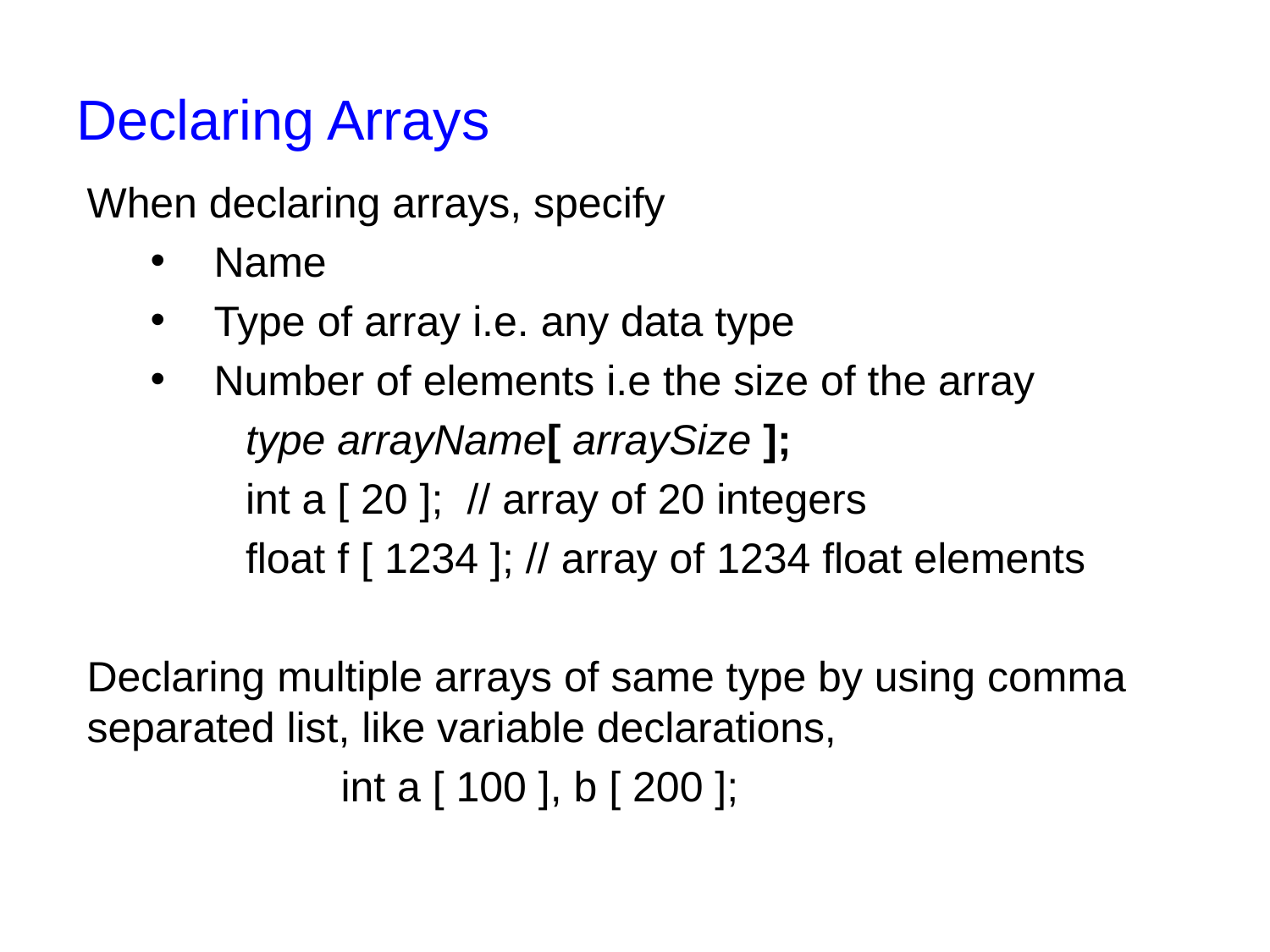

# Declaring Arrays
When declaring arrays, specify
Name
Type of array i.e. any data type
Number of elements i.e the size of the array
type arrayName[ arraySize ];
int a [ 20 ];  // array of 20 integers
float f [ 1234 ]; // array of 1234 float elements

Declaring multiple arrays of same type by using comma separated list, like variable declarations,
int a [ 100 ], b [ 200 ];